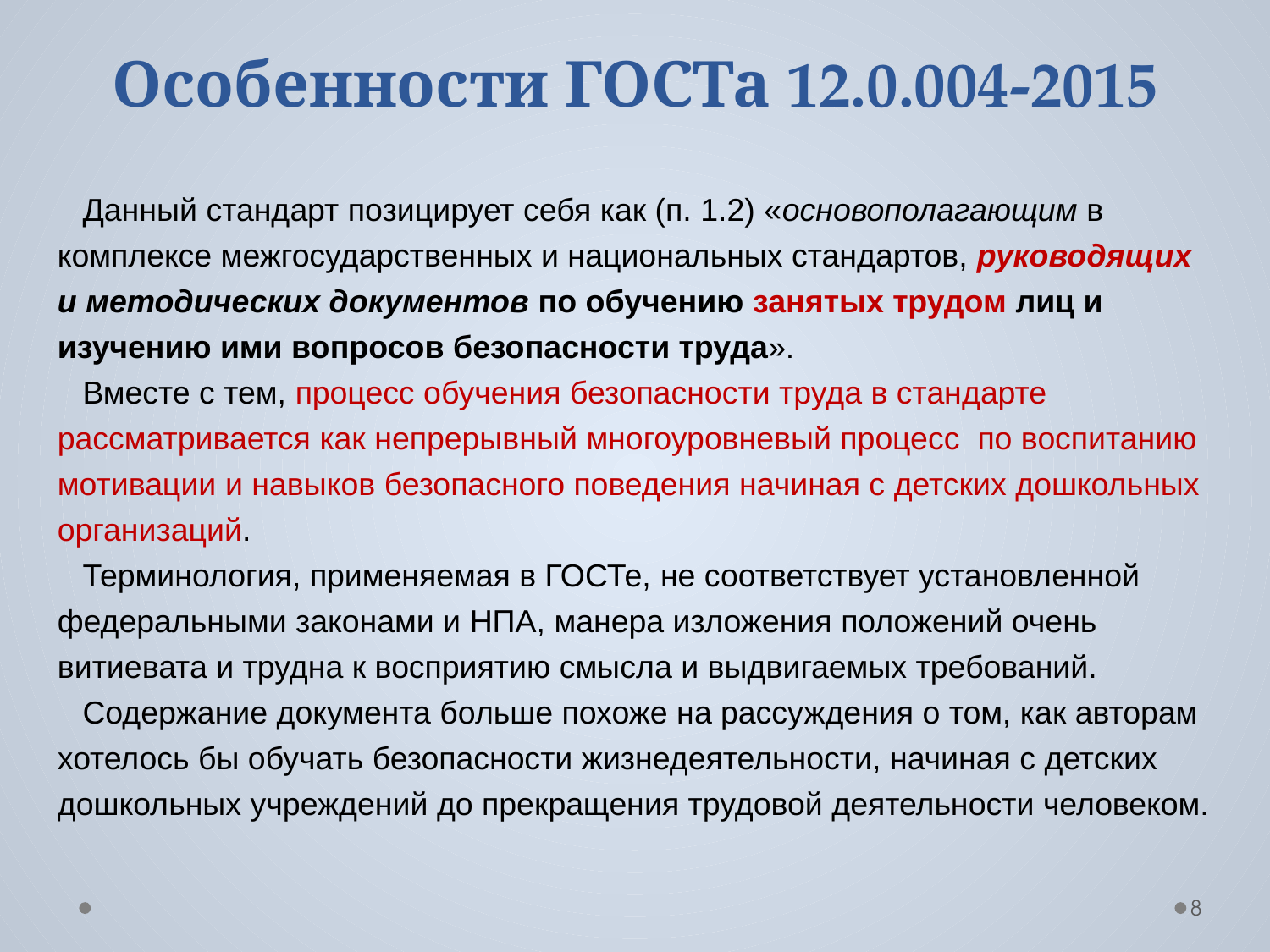

# Особенности ГОСТа 12.0.004-2015
Данный стандарт позицирует себя как (п. 1.2) «основополагающим в комплексе межгосударственных и национальных стандартов, руководящих и методических документов по обучению занятых трудом лиц и изучению ими вопросов безопасности труда».
Вместе с тем, процесс обучения безопасности труда в стандарте рассматривается как непрерывный многоуровневый процесс  по воспитанию мотивации и навыков безопасного поведения начиная с детских дошкольных организаций.
Терминология, применяемая в ГОСТе, не соответствует установленной федеральными законами и НПА, манера изложения положений очень витиевата и трудна к восприятию смысла и выдвигаемых требований.
Содержание документа больше похоже на рассуждения о том, как авторам хотелось бы обучать безопасности жизнедеятельности, начиная с детских дошкольных учреждений до прекращения трудовой деятельности человеком.

8